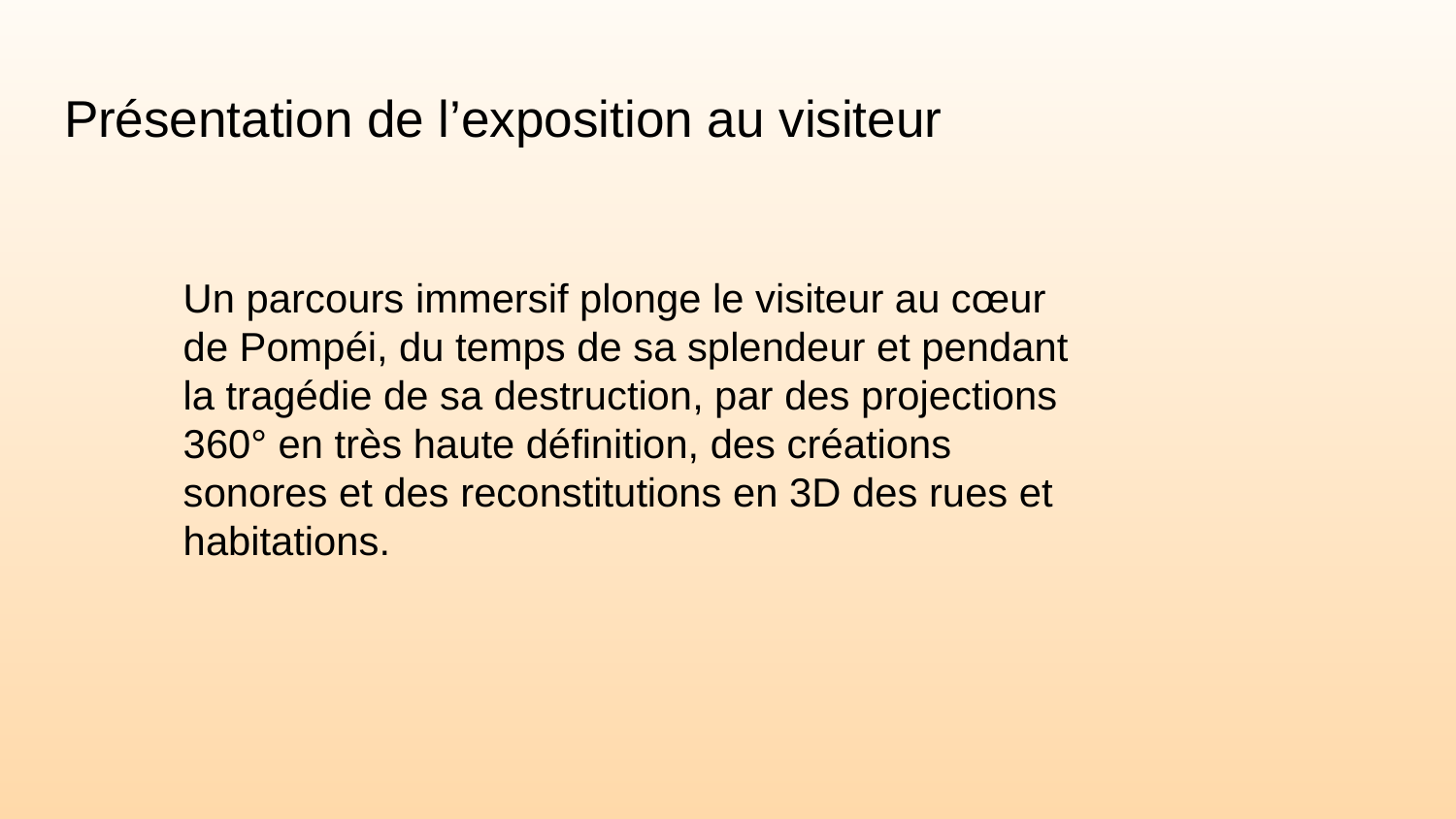

# Présentation de l’exposition au visiteur
Un parcours immersif plonge le visiteur au cœur de Pompéi, du temps de sa splendeur et pendant la tragédie de sa destruction, par des projections 360° en très haute définition, des créations sonores et des reconstitutions en 3D des rues et habitations.